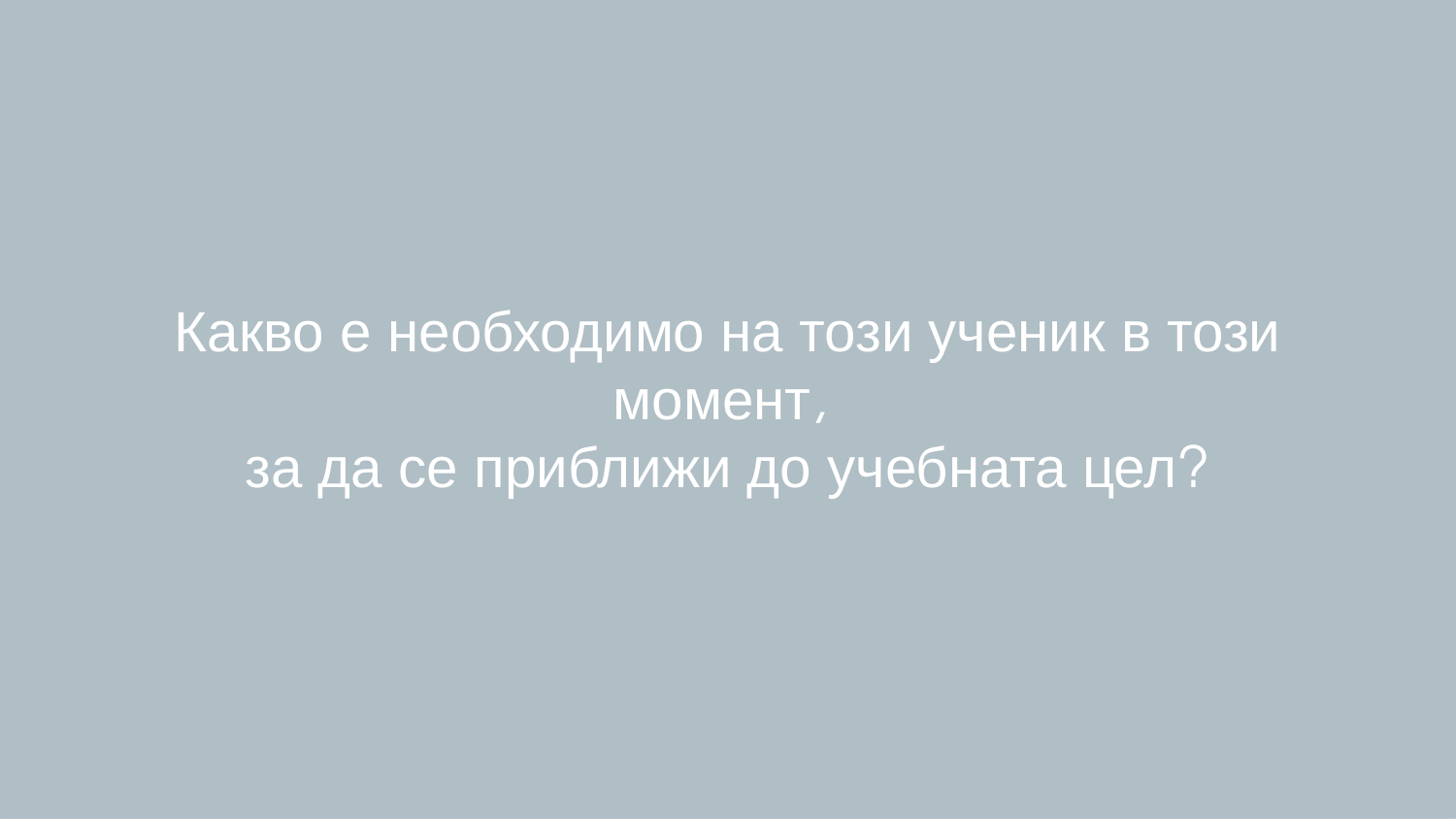

Какво е необходимо на този ученик в този момент,
за да се приближи до учебната цел?